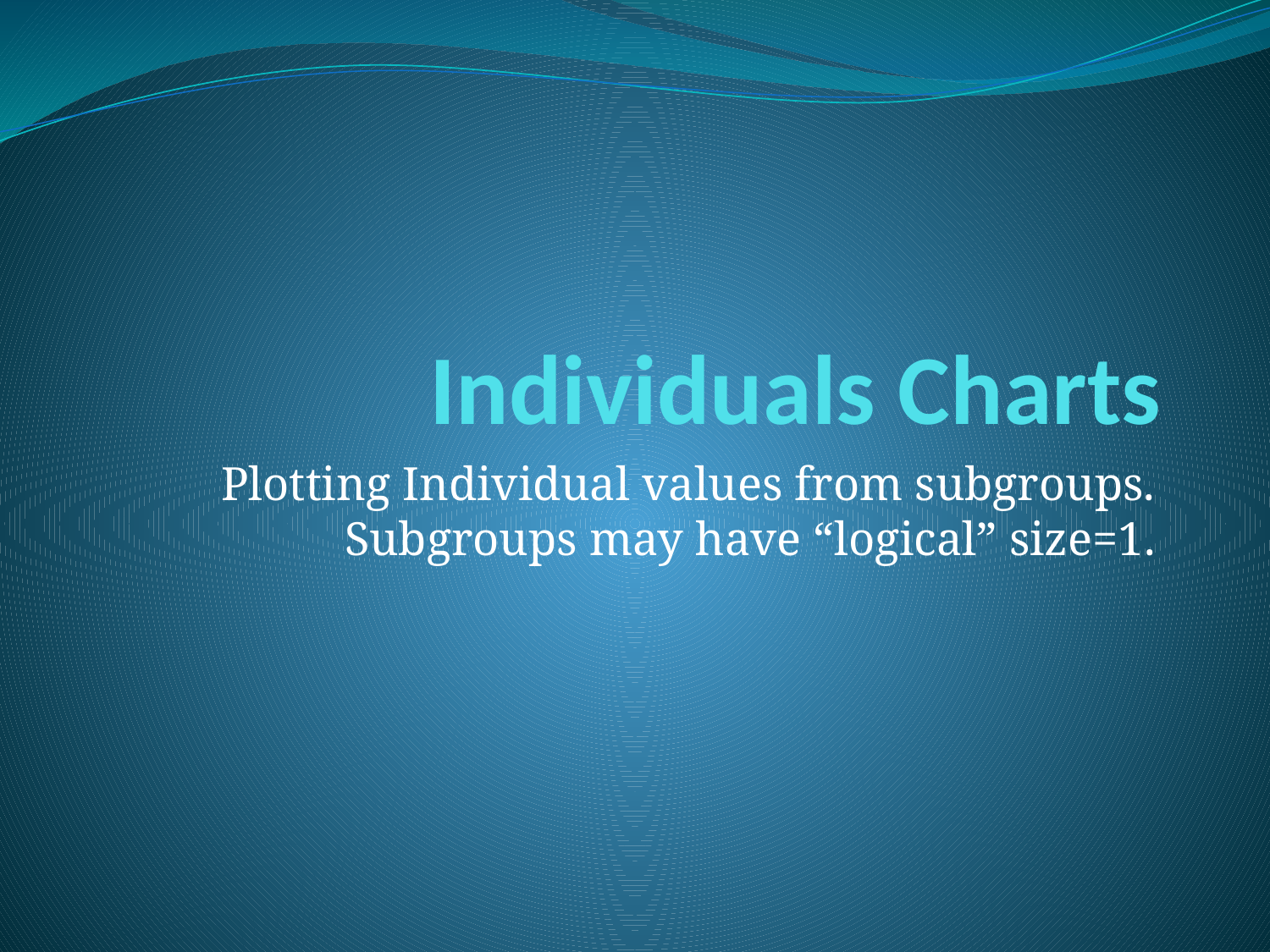

# Individuals Charts
Plotting Individual values from subgroups. Subgroups may have “logical” size=1.